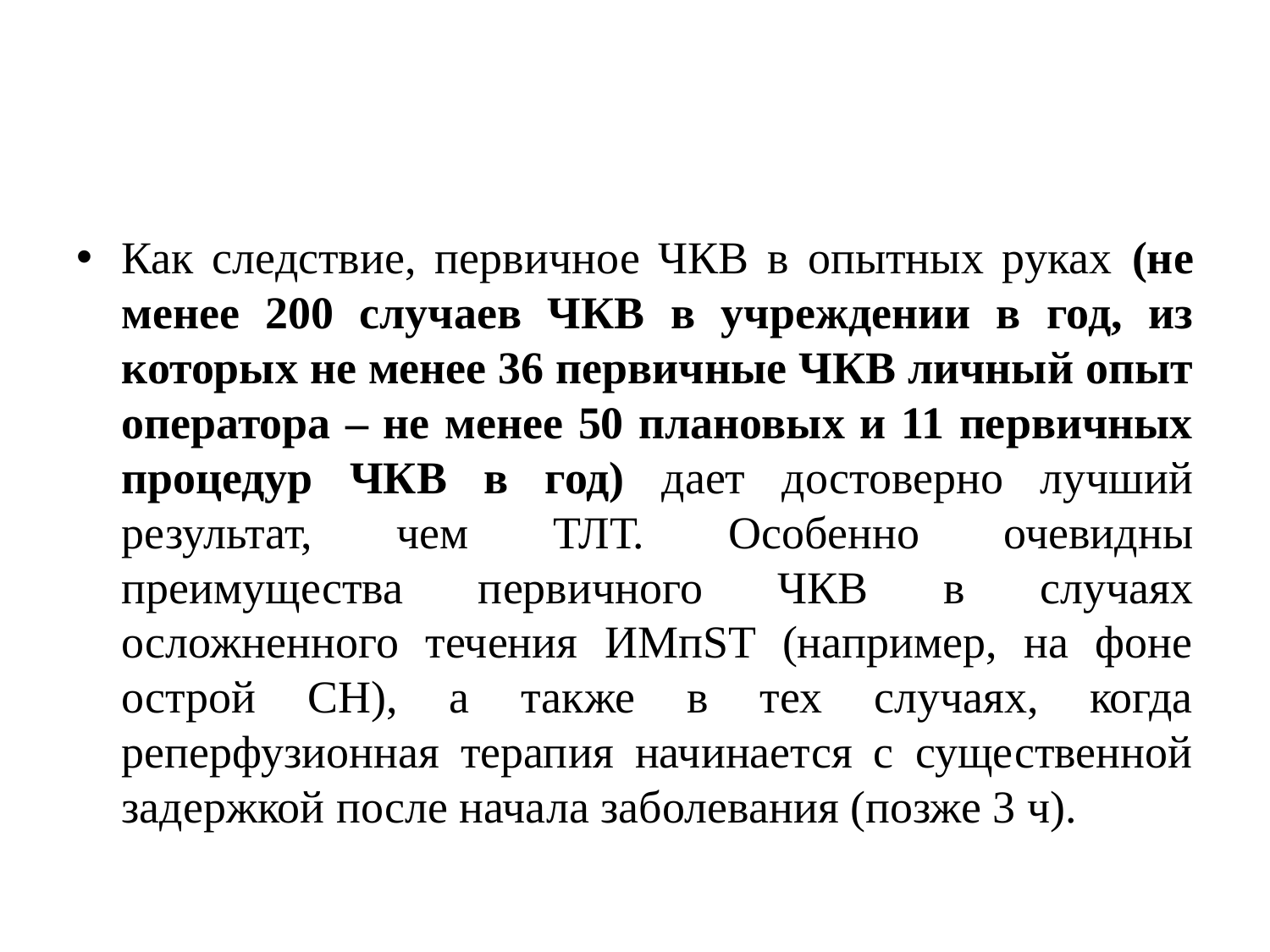

#
Как следствие, первичное ЧКВ в опытных руках (не менее 200 случаев ЧКВ в учреждении в год, из которых не менее 36 первичные ЧКВ личный опыт оператора – не менее 50 плановых и 11 первичных процедур ЧКВ в год) дает достоверно лучший результат, чем ТЛТ. Особенно очевидны преимущества первичного ЧКВ в случаях осложненного течения ИМпST (например, на фоне острой СН), а также в тех случаях, когда реперфузионная терапия начинается с существенной задержкой после начала заболевания (позже 3 ч).